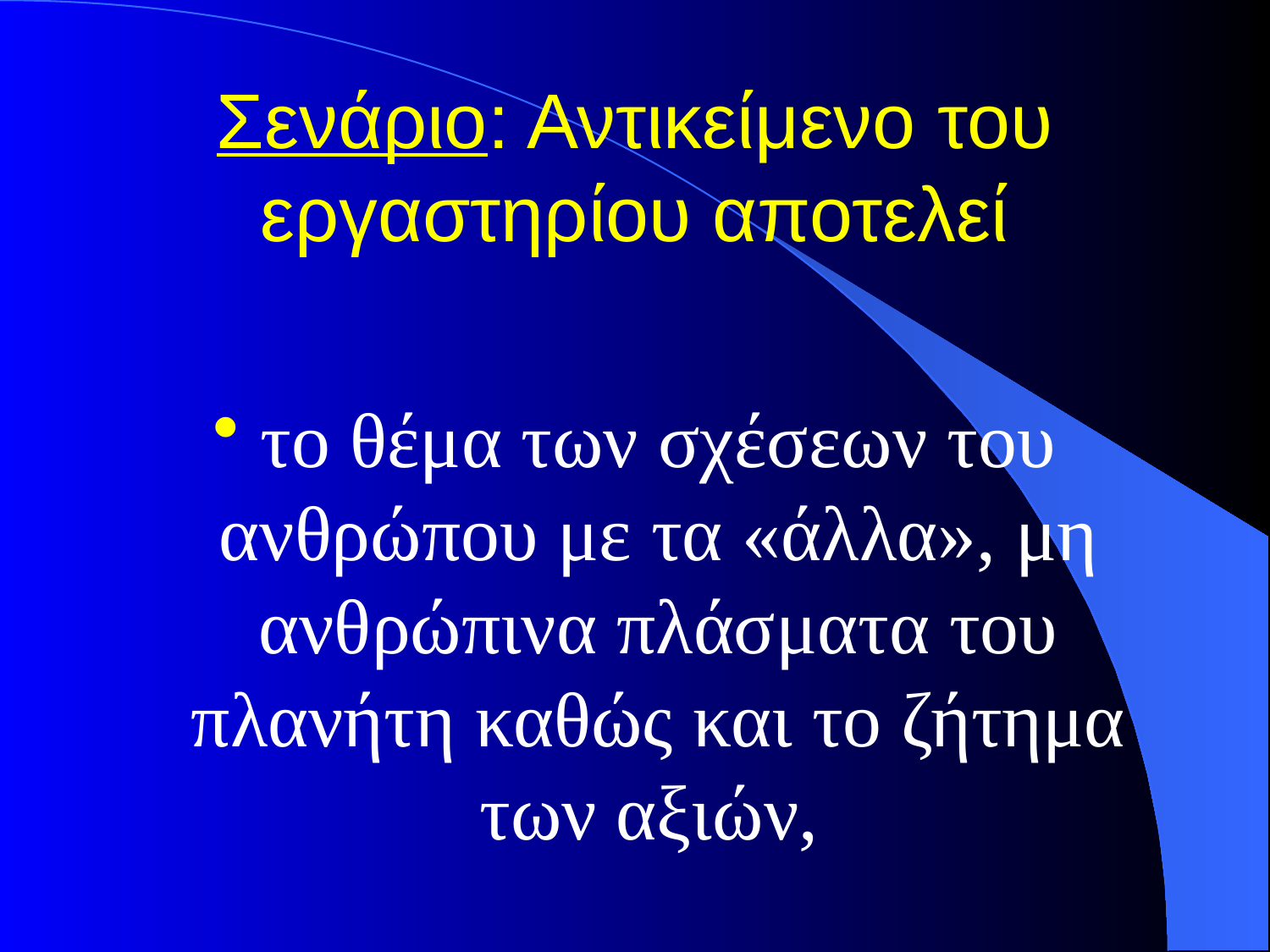

# Σενάριο: Αντικείμενο του εργαστηρίου αποτελεί

το θέμα των σχέσεων του ανθρώπου με τα «άλλα», μη ανθρώπινα πλάσματα του πλανήτη καθώς και το ζήτημα των αξιών,